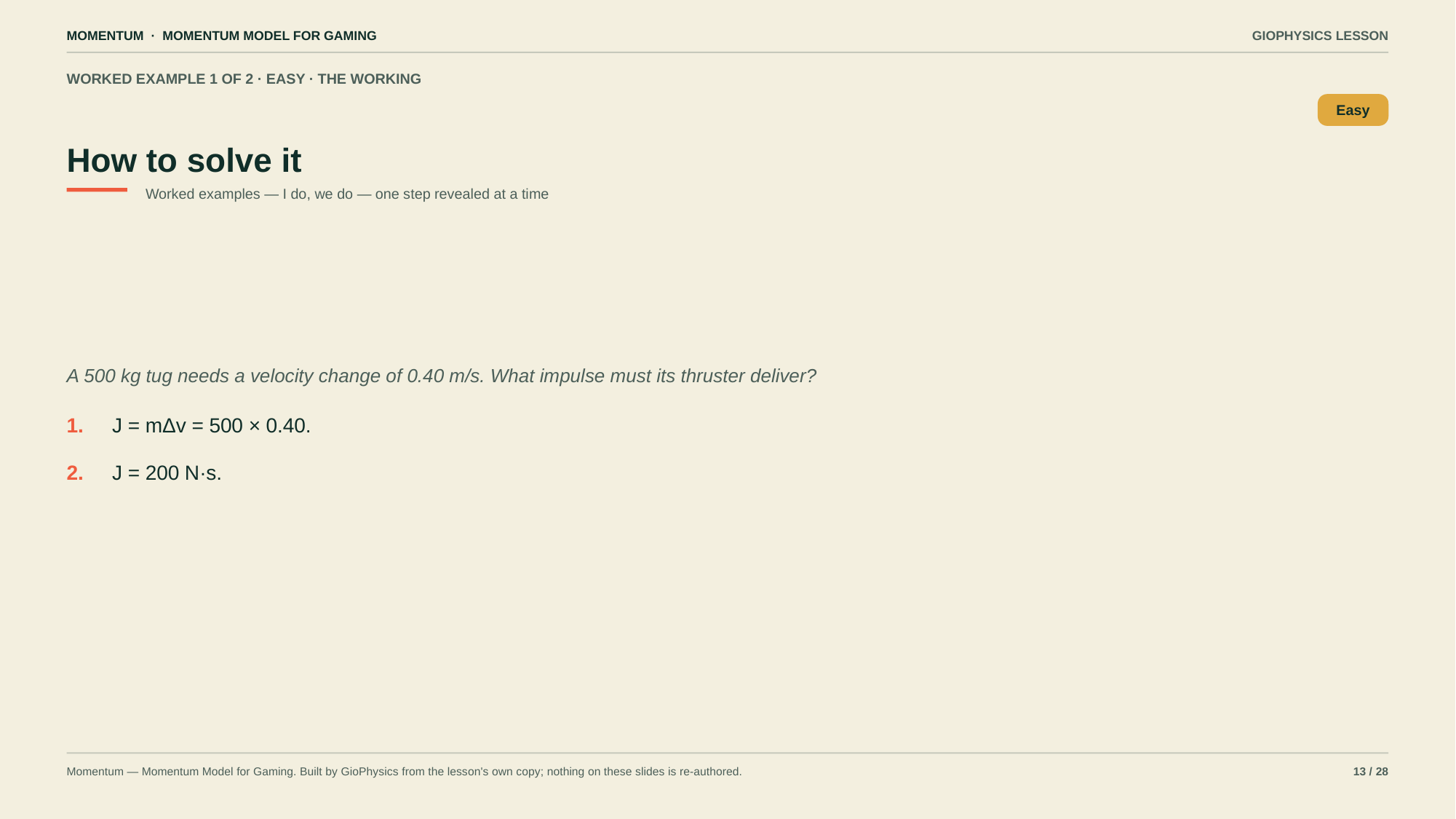

MOMENTUM  ·  MOMENTUM MODEL FOR GAMING
GIOPHYSICS LESSON

WORKED EXAMPLE 1 OF 2 · EASY · THE WORKING
How to solve it

Easy
Worked examples — I do, we do — one step revealed at a time

A 500 kg tug needs a velocity change of 0.40 m/s. What impulse must its thruster deliver?
1.
J = mΔv = 500 × 0.40.
2.
J = 200 N·s.

Momentum — Momentum Model for Gaming. Built by GioPhysics from the lesson's own copy; nothing on these slides is re-authored.
13 / 28